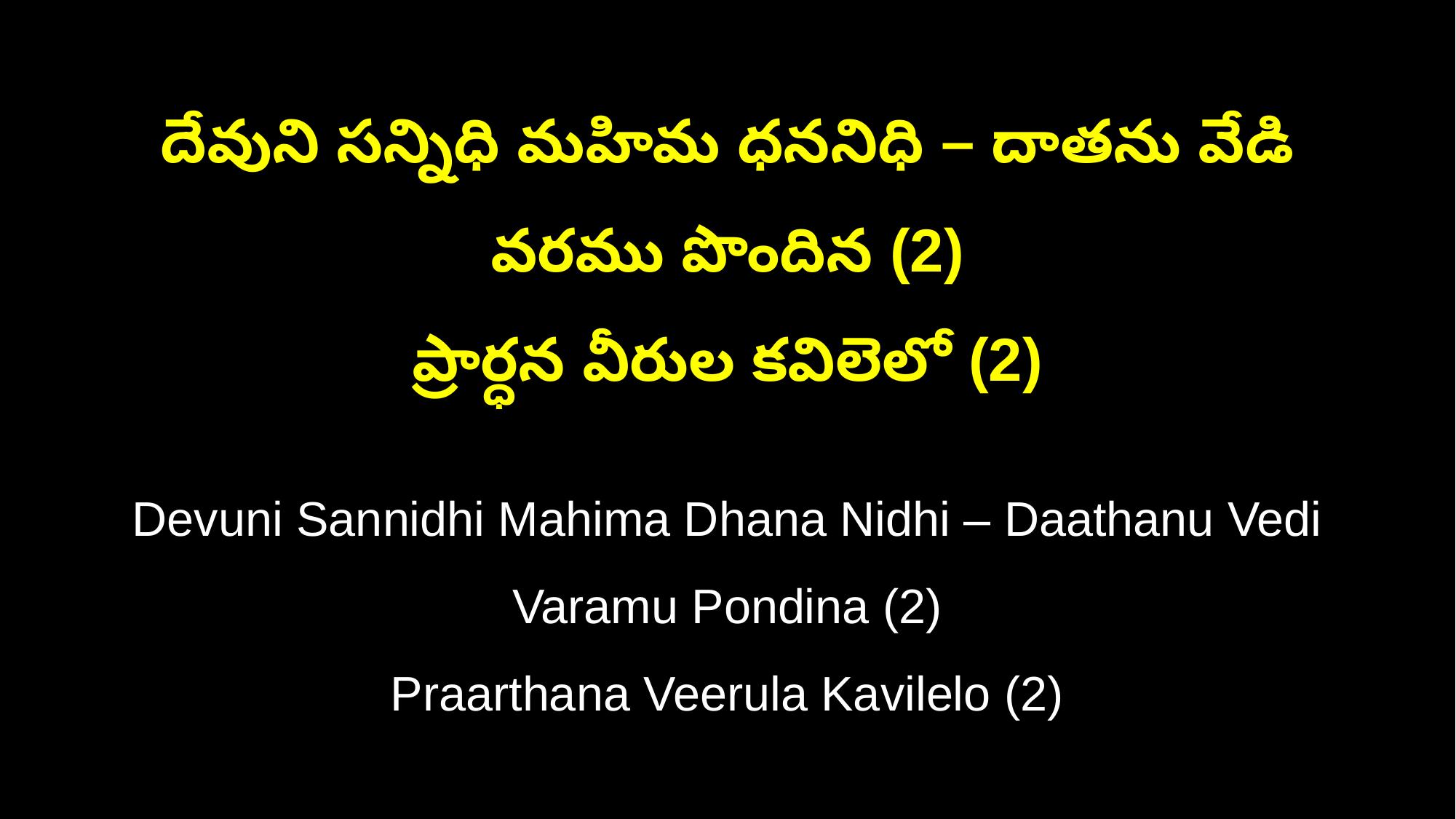

దేవుని సన్నిధి మహిమ ధననిధి – దాతను వేడి వరము పొందిన (2)
ప్రార్ధన వీరుల కవిలెలో (2)
Devuni Sannidhi Mahima Dhana Nidhi – Daathanu Vedi Varamu Pondina (2)
Praarthana Veerula Kavilelo (2)